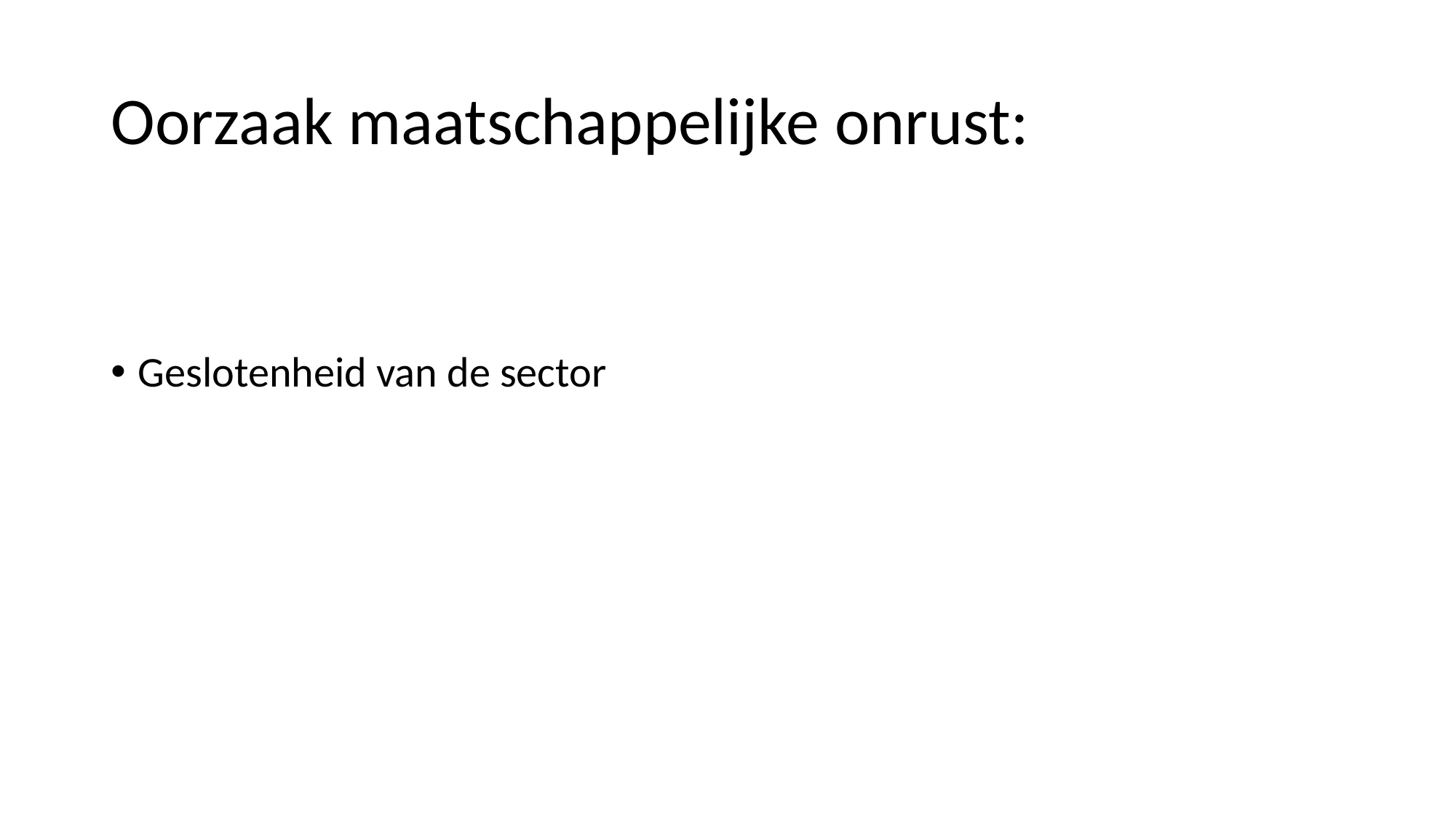

# Oorzaak maatschappelijke onrust:

Geslotenheid van de sector